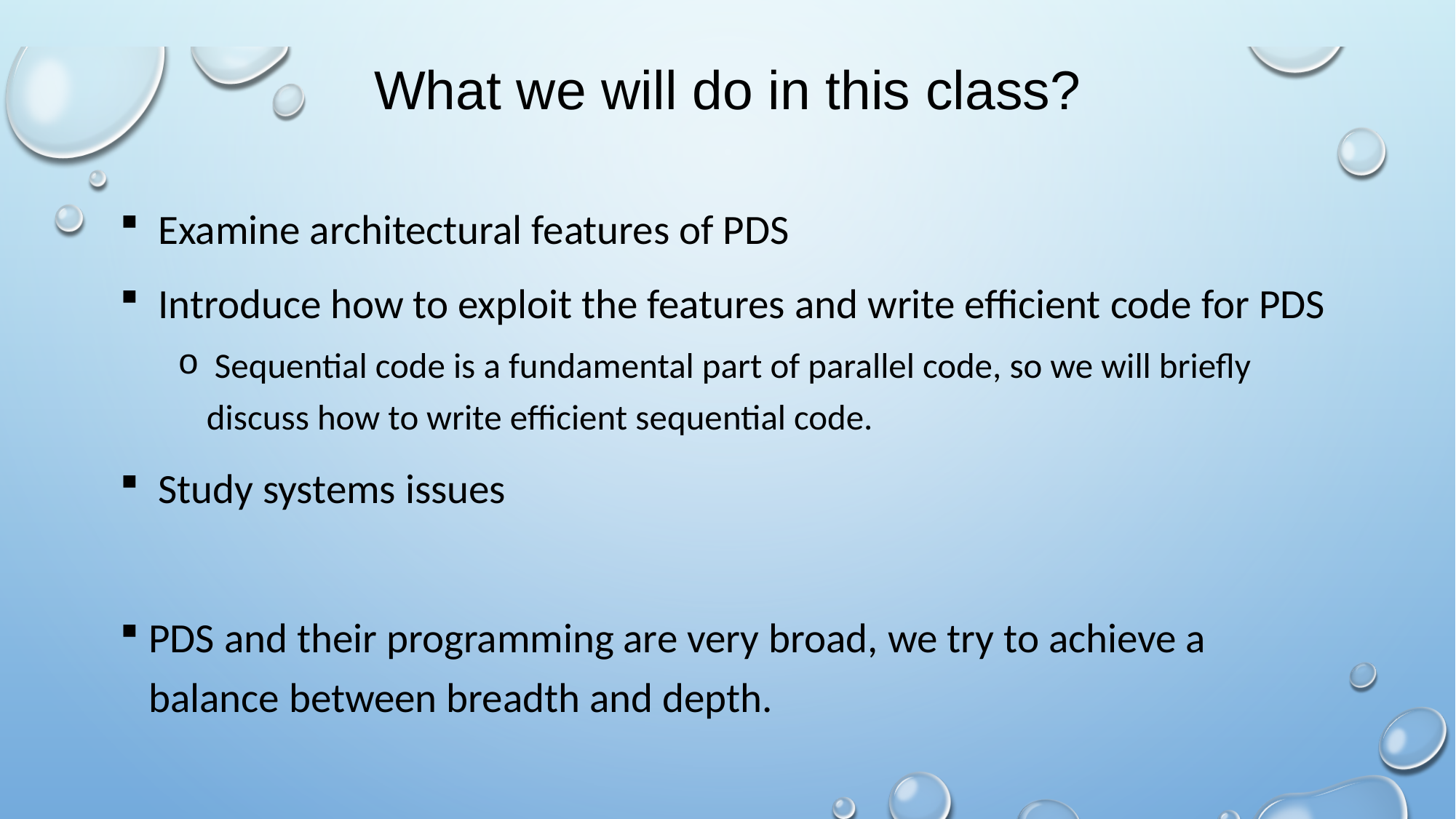

# What we will do in this class?
 Examine architectural features of PDS
 Introduce how to exploit the features and write efficient code for PDS
 Sequential code is a fundamental part of parallel code, so we will briefly discuss how to write efficient sequential code.
 Study systems issues

PDS and their programming are very broad, we try to achieve a balance between breadth and depth.